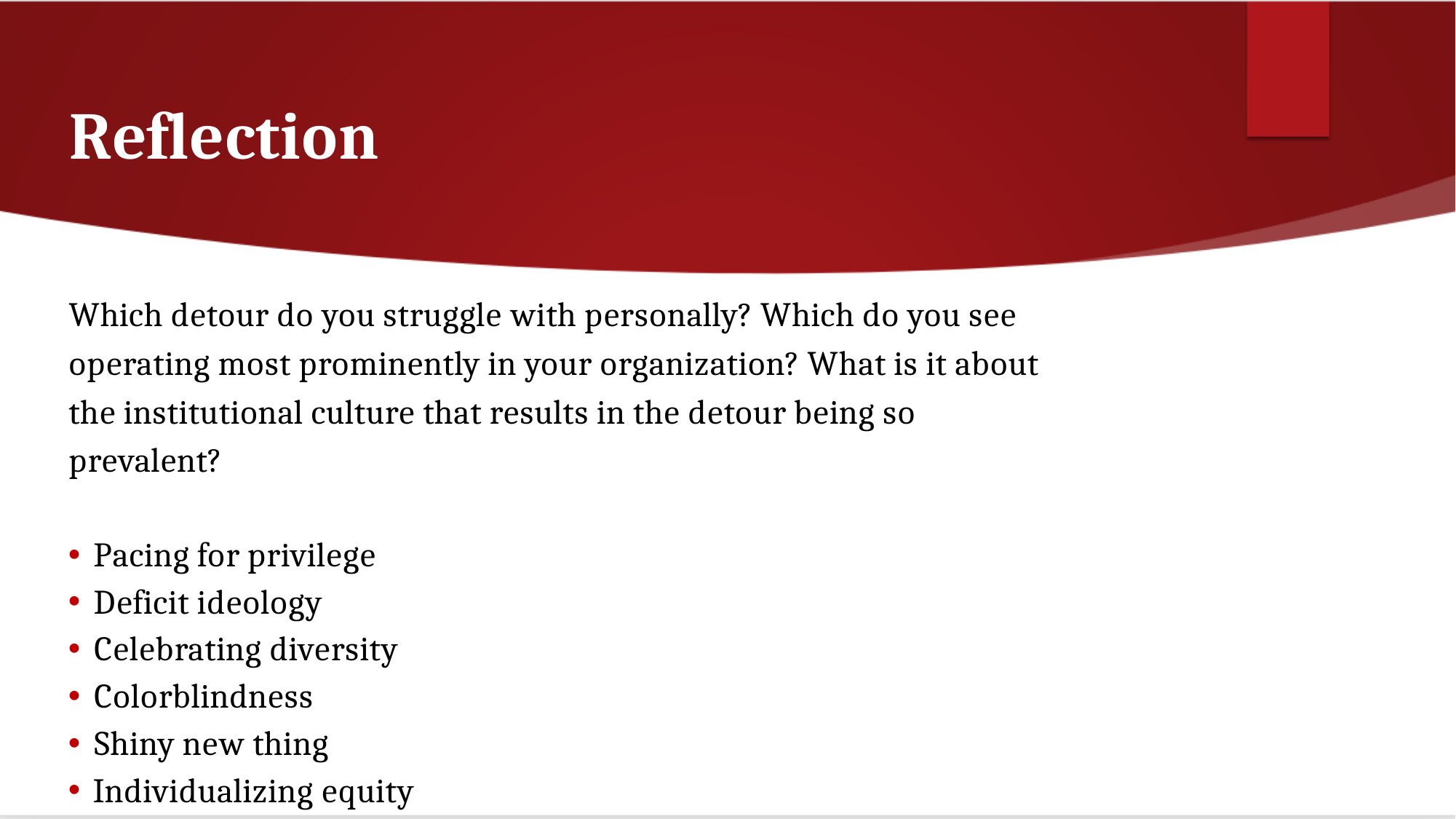

# Reflection
Which detour do you struggle with personally? Which do you see operating most prominently in your organization? What is it about the institutional culture that results in the detour being so prevalent?

Pacing for privilege
Deficit ideology
Celebrating diversity
Colorblindness
Shiny new thing
Individualizing equity